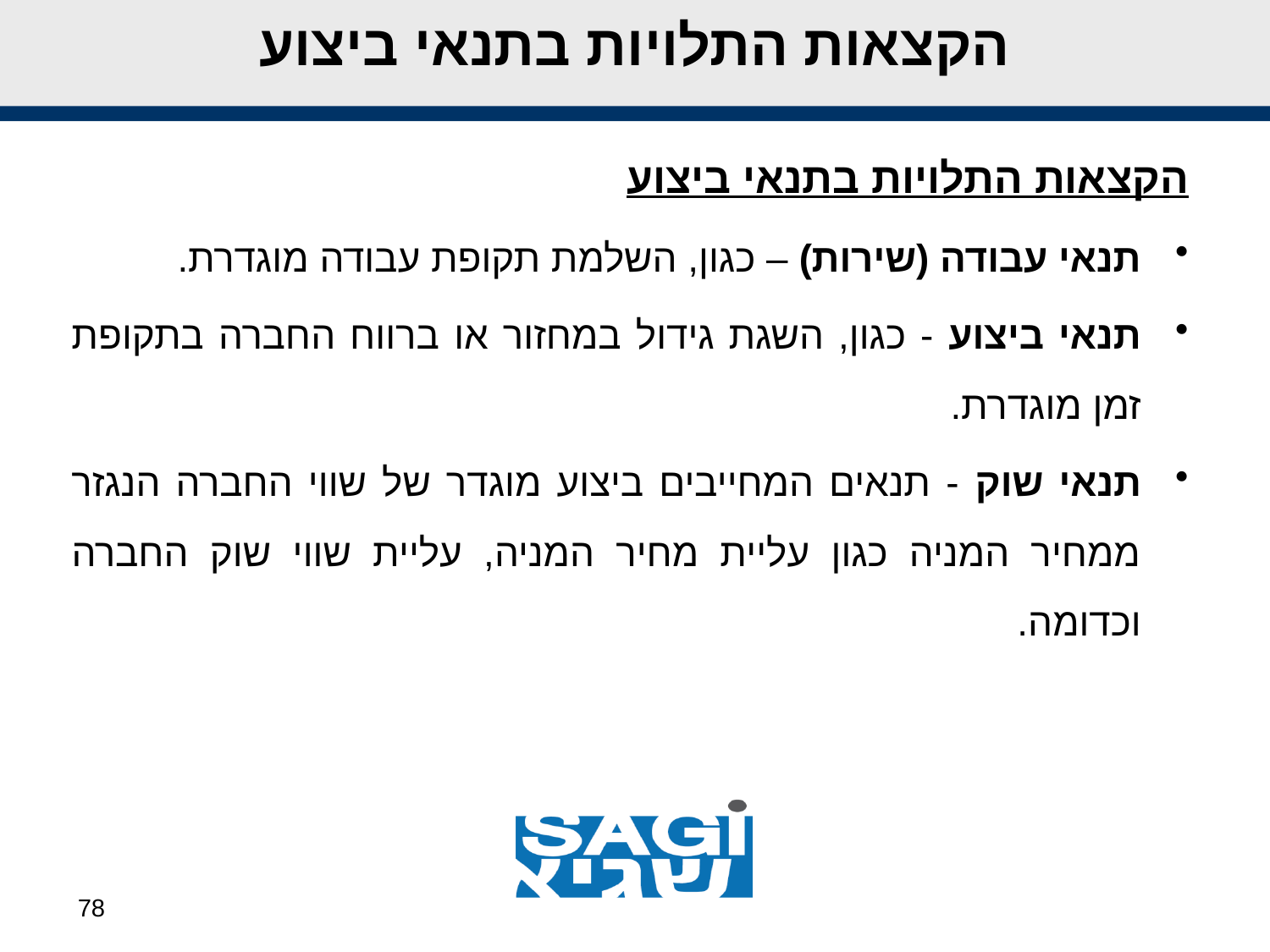

הקצאות התלויות בתנאי ביצוע
הקצאות התלויות בתנאי ביצוע
תנאי עבודה (שירות) – כגון, השלמת תקופת עבודה מוגדרת.
תנאי ביצוע - כגון, השגת גידול במחזור או ברווח החברה בתקופת זמן מוגדרת.
תנאי שוק - תנאים המחייבים ביצוע מוגדר של שווי החברה הנגזר ממחיר המניה כגון עליית מחיר המניה, עליית שווי שוק החברה וכדומה.

78